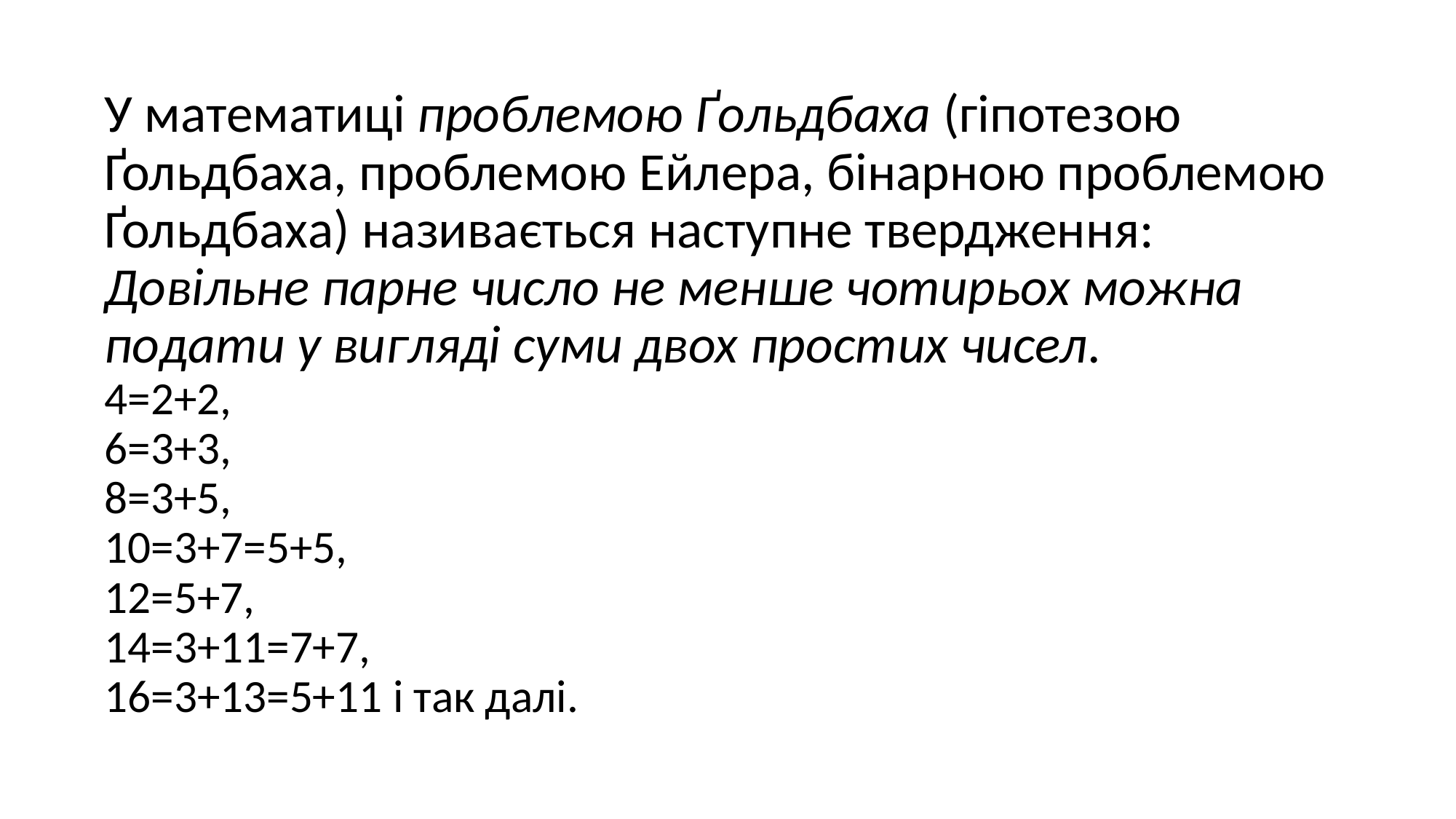

# У математиці проблемою Ґольдбаха (гіпотезою Ґольдбаха, проблемою Ейлера, бінарною проблемою Ґольдбаха) називається наступне твердження: Довільне парне число не менше чотирьох можна подати у вигляді суми двох простих чисел. 4=2+2, 6=3+3, 8=3+5, 10=3+7=5+5, 12=5+7, 14=3+11=7+7, 16=3+13=5+11 і так далі.